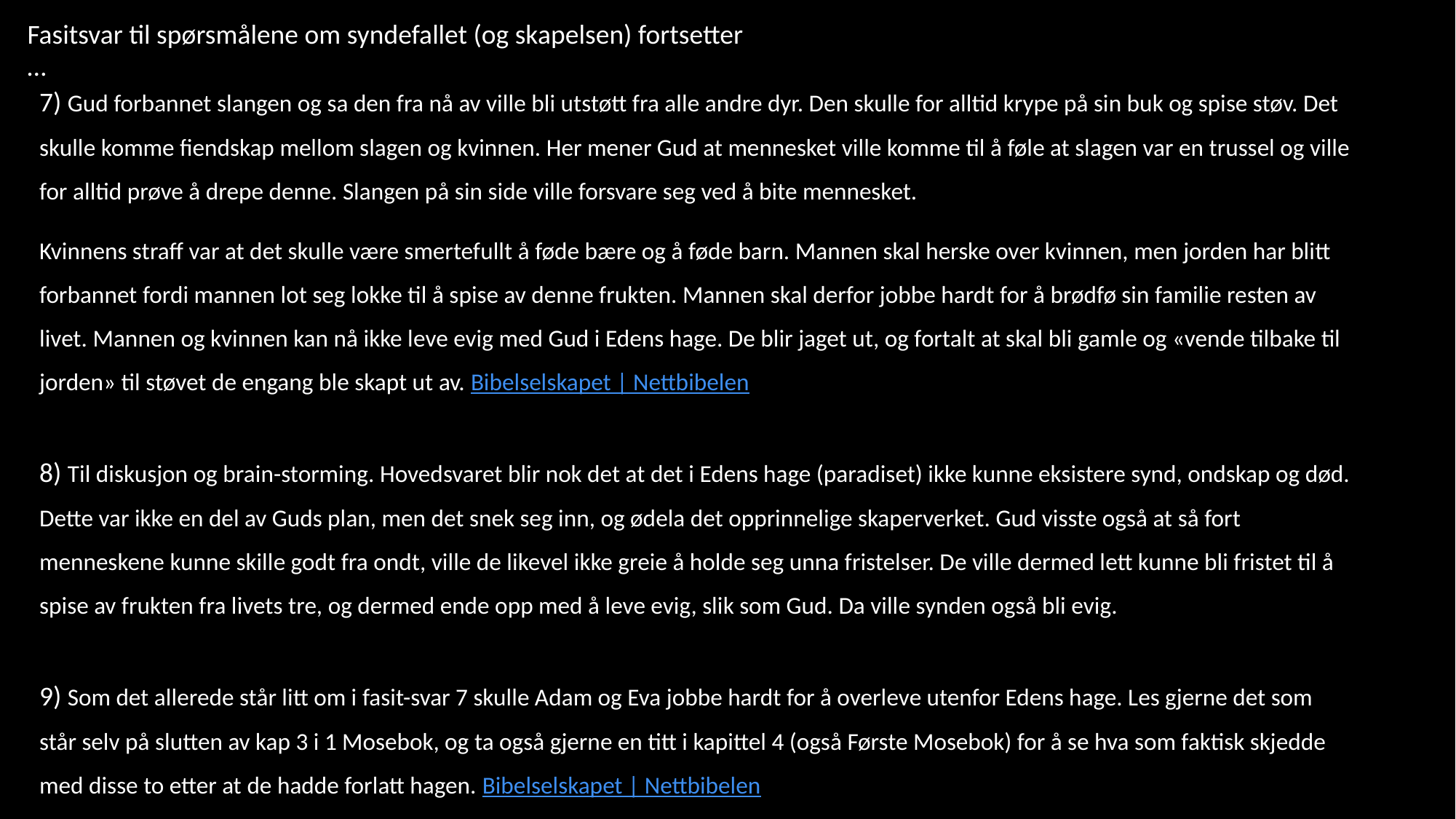

Fasitsvar til spørsmålene om syndefallet (og skapelsen) fortsetter …

7) Gud forbannet slangen og sa den fra nå av ville bli utstøtt fra alle andre dyr. Den skulle for alltid krype på sin buk og spise støv. Det skulle komme fiendskap mellom slagen og kvinnen. Her mener Gud at mennesket ville komme til å føle at slagen var en trussel og ville for alltid prøve å drepe denne. Slangen på sin side ville forsvare seg ved å bite mennesket.
Kvinnens straff var at det skulle være smertefullt å føde bære og å føde barn. Mannen skal herske over kvinnen, men jorden har blitt forbannet fordi mannen lot seg lokke til å spise av denne frukten. Mannen skal derfor jobbe hardt for å brødfø sin familie resten av livet. Mannen og kvinnen kan nå ikke leve evig med Gud i Edens hage. De blir jaget ut, og fortalt at skal bli gamle og «vende tilbake til jorden» til støvet de engang ble skapt ut av. Bibelselskapet | Nettbibelen

8) Til diskusjon og brain-storming. Hovedsvaret blir nok det at det i Edens hage (paradiset) ikke kunne eksistere synd, ondskap og død. Dette var ikke en del av Guds plan, men det snek seg inn, og ødela det opprinnelige skaperverket. Gud visste også at så fort menneskene kunne skille godt fra ondt, ville de likevel ikke greie å holde seg unna fristelser. De ville dermed lett kunne bli fristet til å spise av frukten fra livets tre, og dermed ende opp med å leve evig, slik som Gud. Da ville synden også bli evig.

9) Som det allerede står litt om i fasit-svar 7 skulle Adam og Eva jobbe hardt for å overleve utenfor Edens hage. Les gjerne det som står selv på slutten av kap 3 i 1 Mosebok, og ta også gjerne en titt i kapittel 4 (også Første Mosebok) for å se hva som faktisk skjedde med disse to etter at de hadde forlatt hagen. Bibelselskapet | Nettbibelen